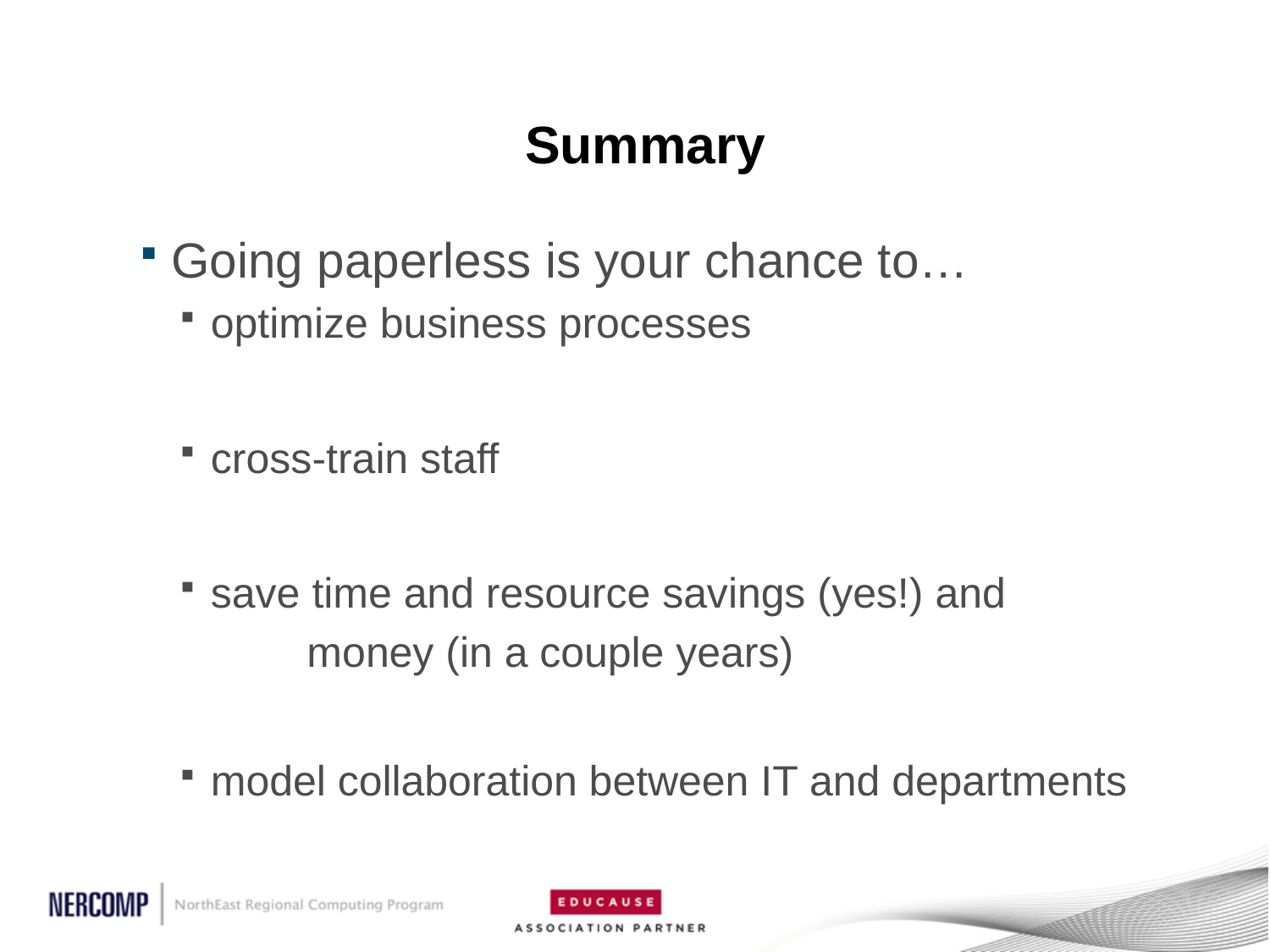

# Summary
Going paperless is your chance to…
optimize business processes

cross-train staff

save time and resource savings (yes!) and
	money (in a couple years)

model collaboration between IT and departments